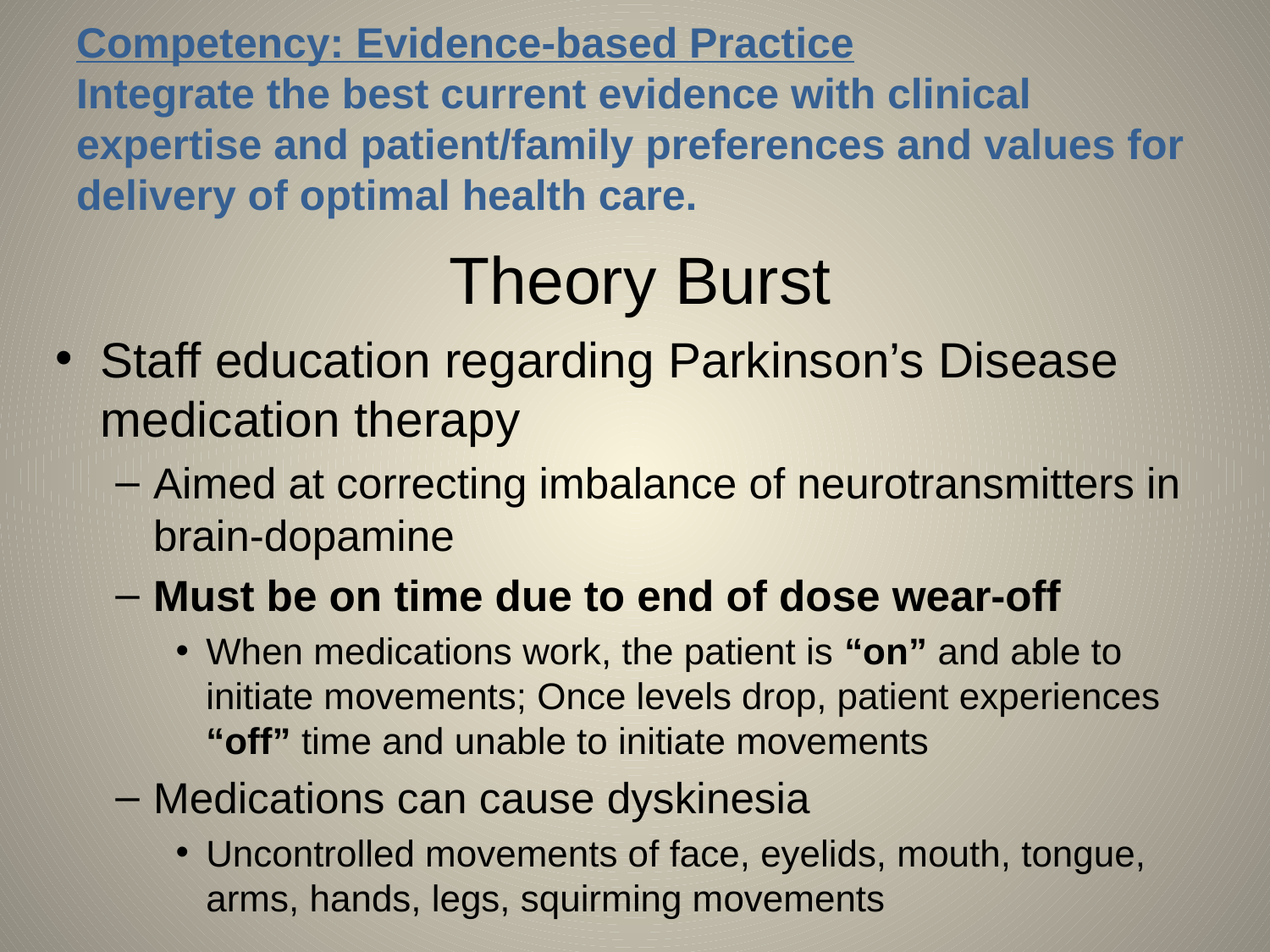

# Competency: Evidence-based Practice Integrate the best current evidence with clinical expertise and patient/family preferences and values for delivery of optimal health care.

Theory Burst
Staff education regarding Parkinson’s Disease medication therapy
Aimed at correcting imbalance of neurotransmitters in brain-dopamine
Must be on time due to end of dose wear-off
When medications work, the patient is “on” and able to initiate movements; Once levels drop, patient experiences “off” time and unable to initiate movements
Medications can cause dyskinesia
Uncontrolled movements of face, eyelids, mouth, tongue, arms, hands, legs, squirming movements